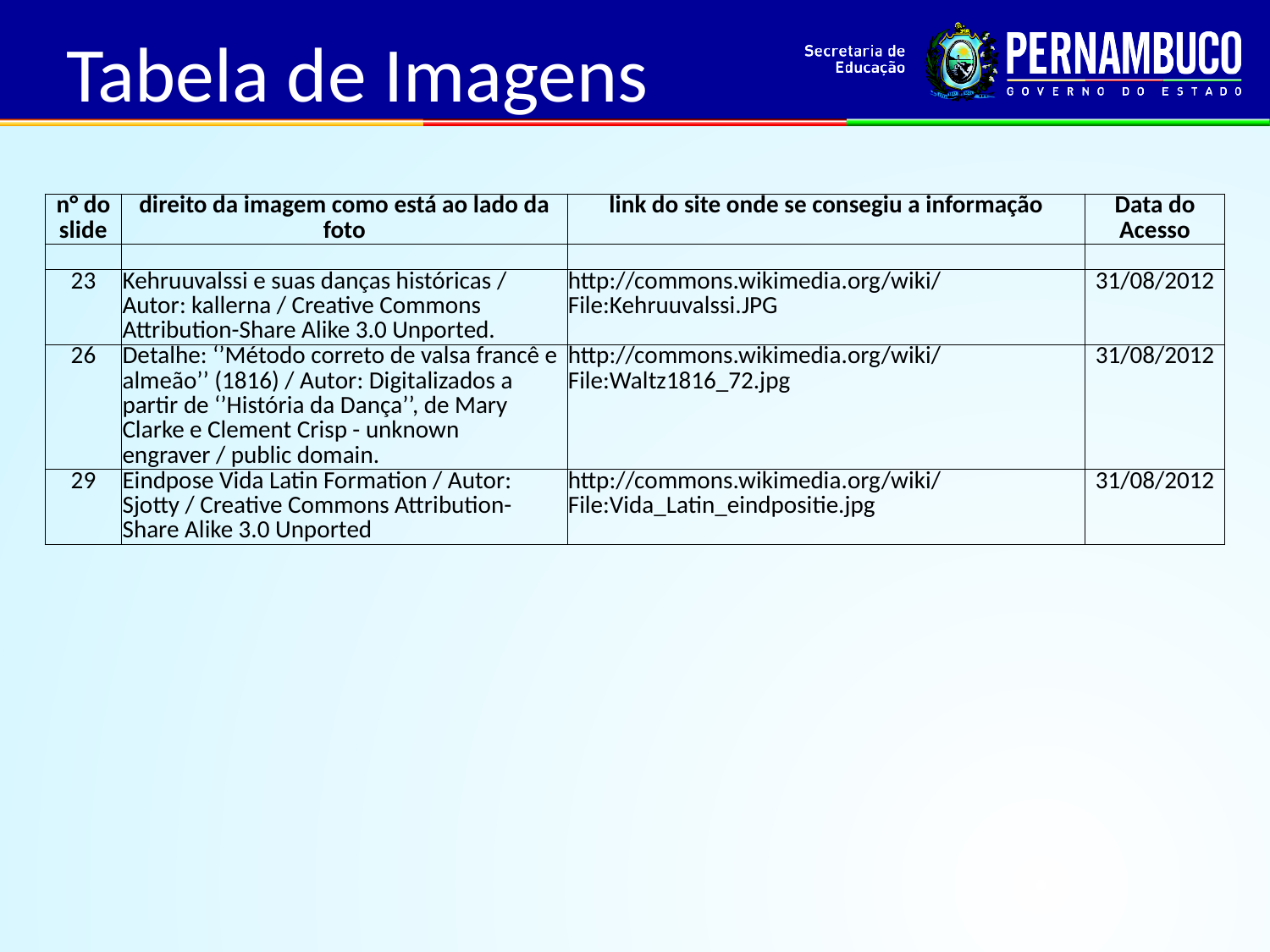

Tabela de Imagens
| n° do slide | direito da imagem como está ao lado da foto | link do site onde se consegiu a informação | Data do Acesso |
| --- | --- | --- | --- |
|  |  |  |  |
| 23 | Kehruuvalssi e suas danças históricas / Autor: kallerna / Creative Commons Attribution-Share Alike 3.0 Unported. | http://commons.wikimedia.org/wiki/File:Kehruuvalssi.JPG | 31/08/2012 |
| 26 | Detalhe: ‘’Método correto de valsa francê e almeão’’ (1816) / Autor: Digitalizados a partir de ‘’História da Dança’’, de Mary Clarke e Clement Crisp - unknown engraver / public domain. | http://commons.wikimedia.org/wiki/File:Waltz1816\_72.jpg | 31/08/2012 |
| 29 | Eindpose Vida Latin Formation / Autor: Sjotty / Creative Commons Attribution-Share Alike 3.0 Unported | http://commons.wikimedia.org/wiki/File:Vida\_Latin\_eindpositie.jpg | 31/08/2012 |